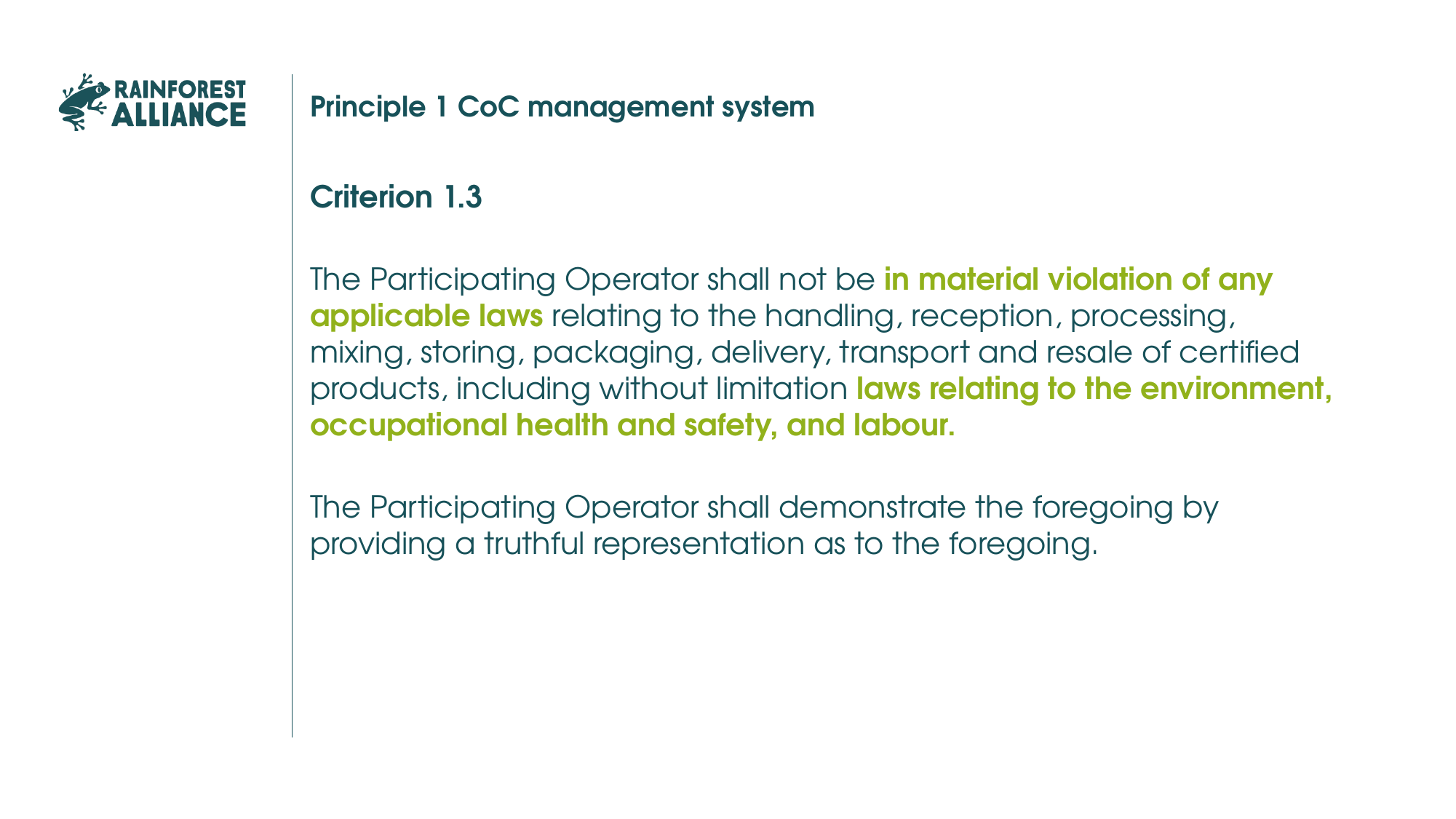

Principle 1 CoC management system
Criterion 1.3
The Participating Operator shall not be in material violation of any applicable laws relating to the handling, reception, processing, mixing, storing, packaging, delivery, transport and resale of certified products, including without limitation laws relating to the environment, occupational health and safety, and labour.
The Participating Operator shall demonstrate the foregoing by providing a truthful representation as to the foregoing.